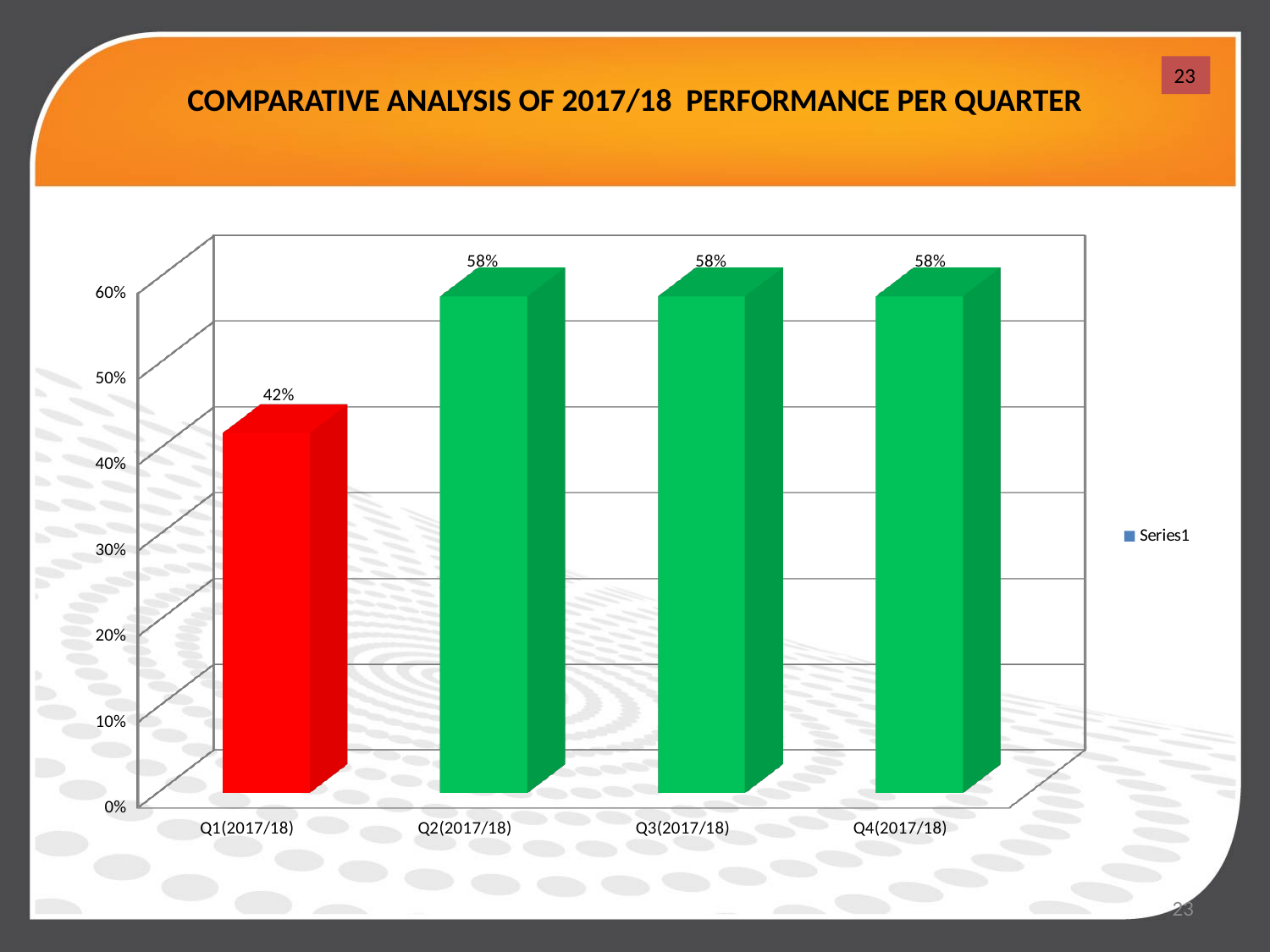

# COMPARATIVE ANALYSIS OF 2017/18  PERFORMANCE PER QUARTER
23

[unsupported chart]

23